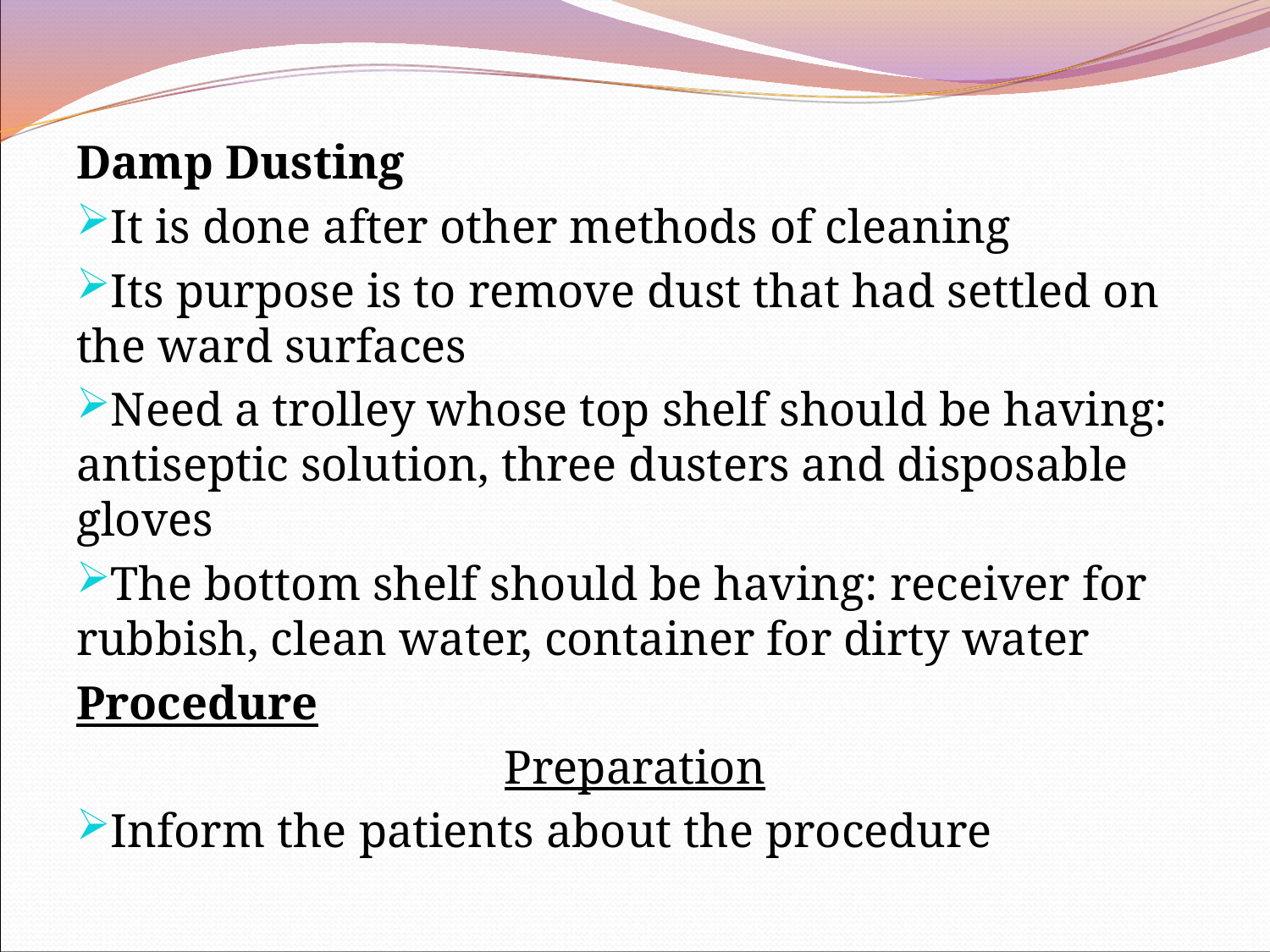

Damp Dusting
It is done after other methods of cleaning
Its purpose is to remove dust that had settled on the ward surfaces
Need a trolley whose top shelf should be having: antiseptic solution, three dusters and disposable gloves
The bottom shelf should be having: receiver for rubbish, clean water, container for dirty water
Procedure
Preparation
Inform the patients about the procedure